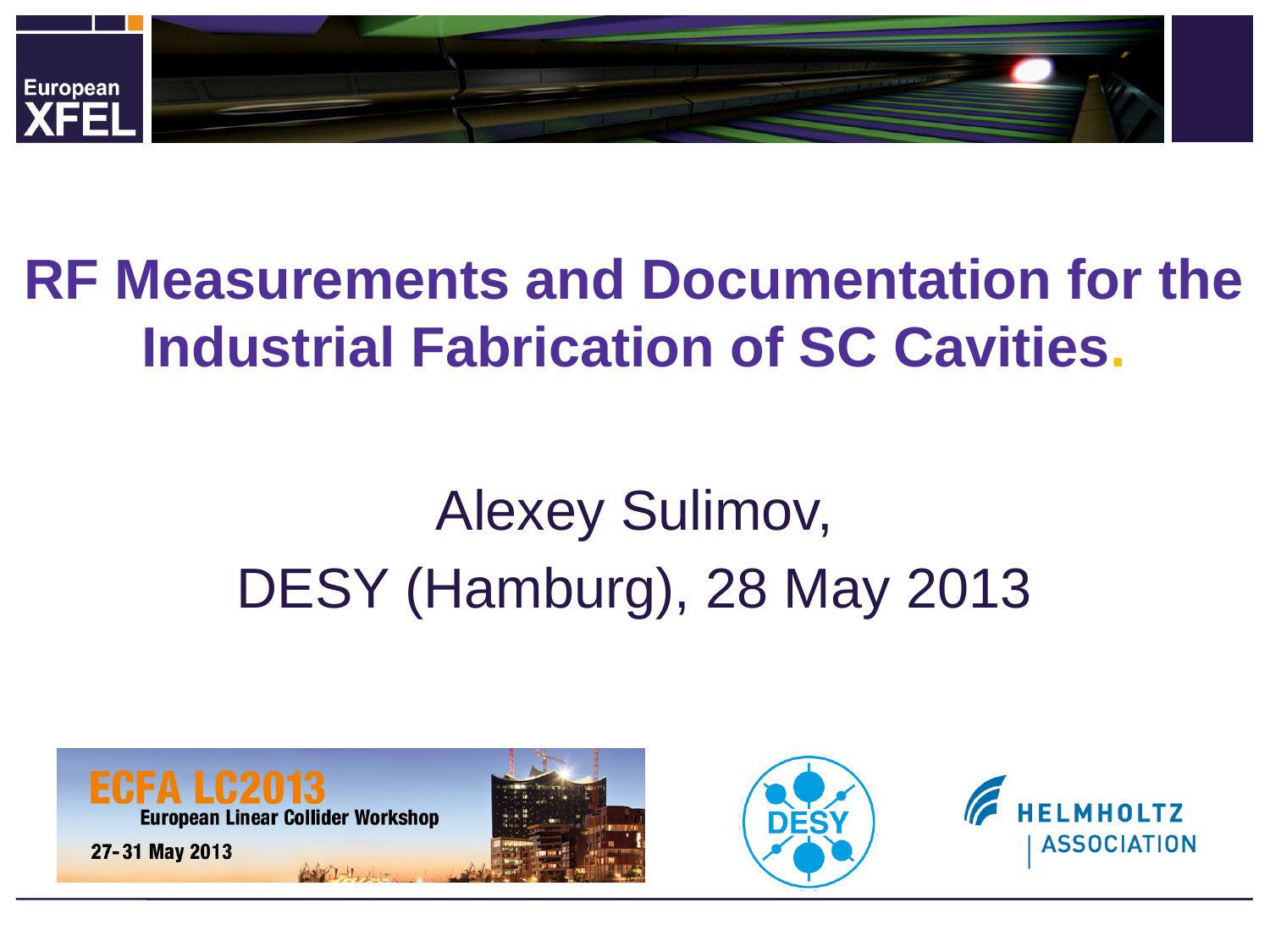

# RF Measurements and Documentation for the Industrial Fabrication of SC Cavities.
Alexey Sulimov,
DESY (Hamburg), 28 May 2013